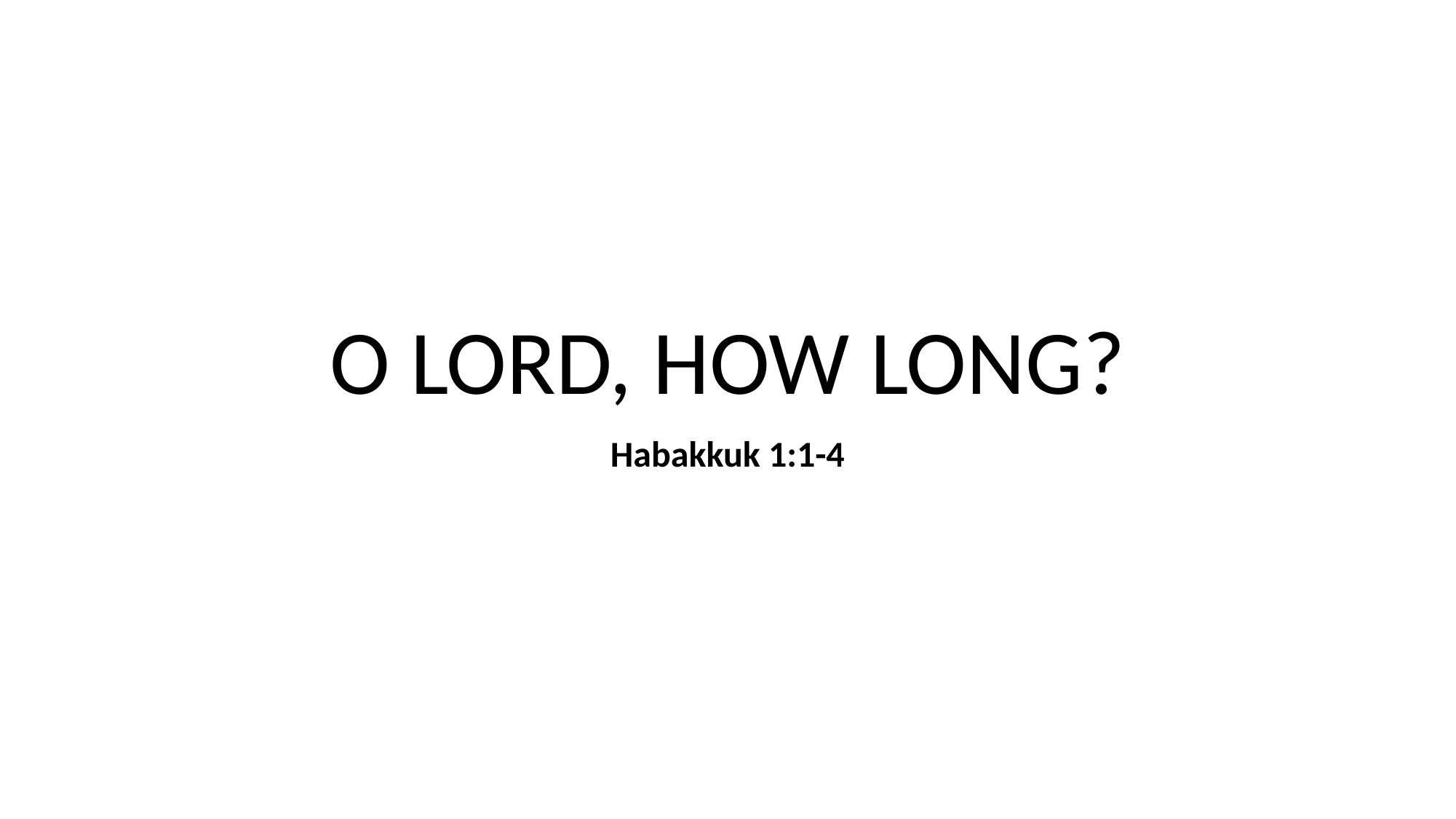

# O LORD, HOW LONG?
Habakkuk 1:1-4